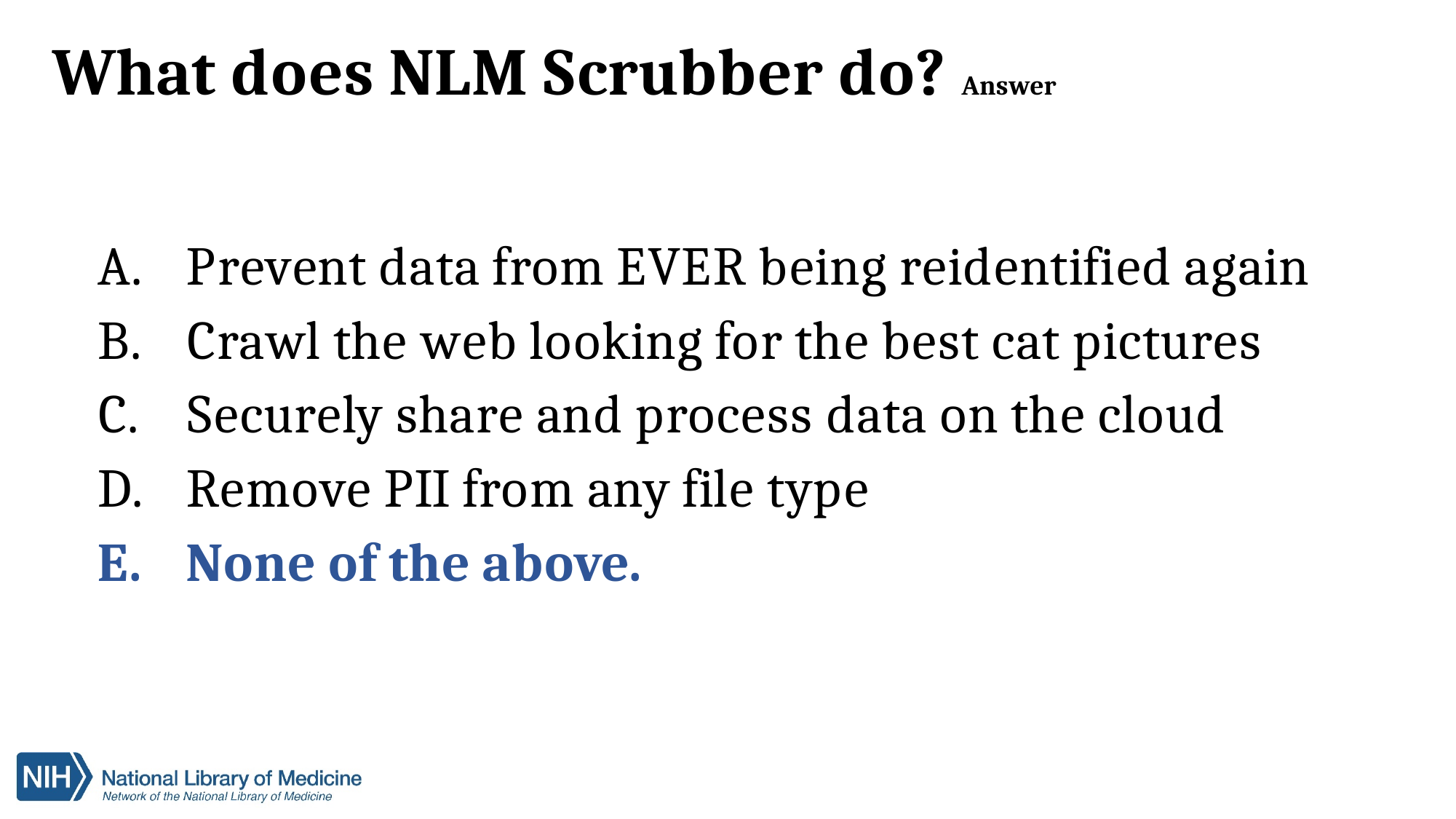

# What does NLM Scrubber do? Answer
Prevent data from EVER being reidentified again
Crawl the web looking for the best cat pictures
Securely share and process data on the cloud
Remove PII from any file type
None of the above.